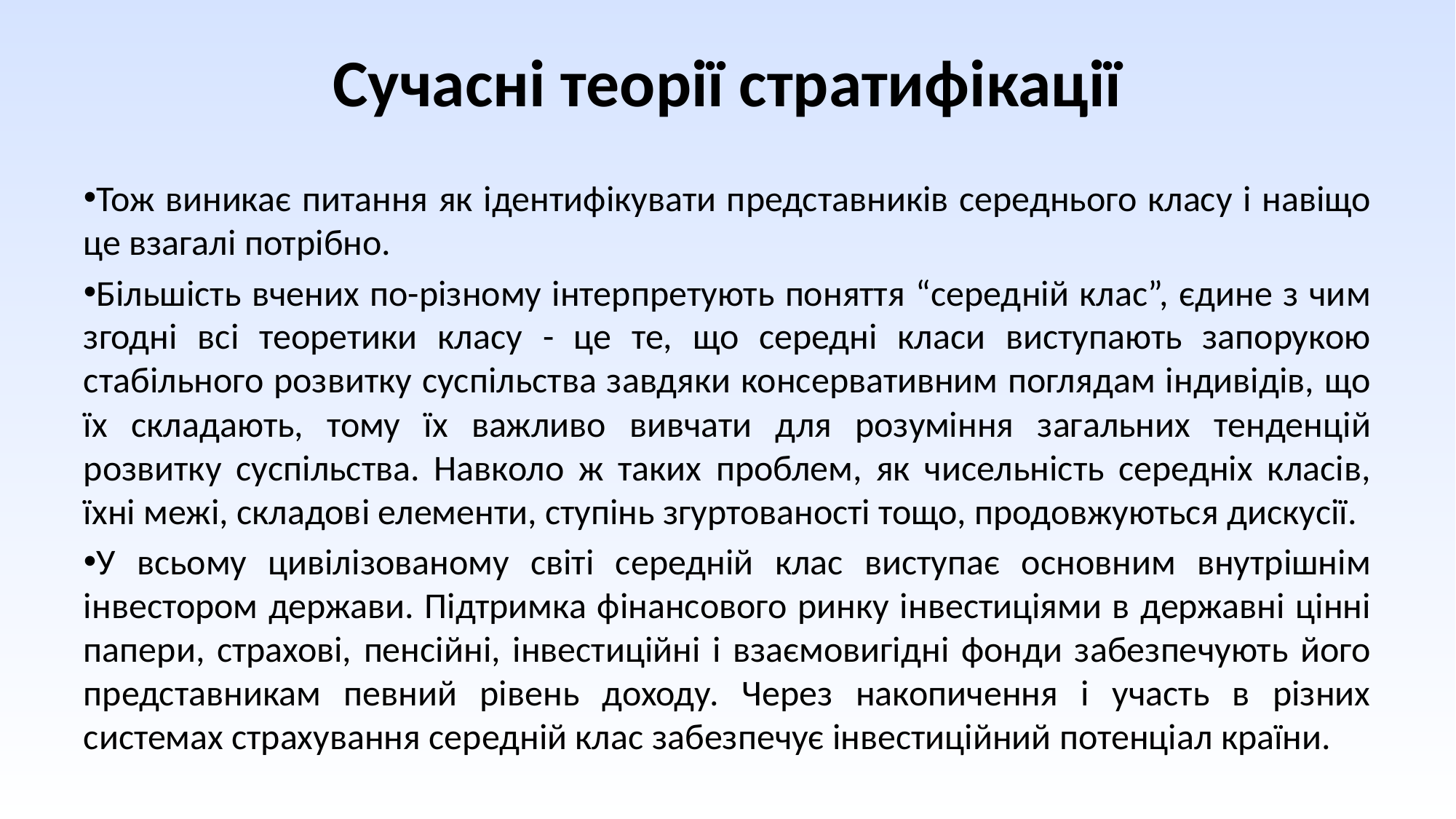

# Сучасні теорії стратифікації

Тож виникає питання як ідентифікувати представників середнього класу і навіщо це взагалі потрібно.
Більшість вчених по-різному інтерпретують поняття “середній клас”, єдине з чим згодні всі теоретики класу - це те, що середні класи виступають запорукою стабільного розвитку суспільства завдяки консервативним поглядам індивідів, що їх складають, тому їх важливо вивчати для розуміння загальних тенденцій розвитку суспільства. Навколо ж таких проблем, як чисельність середніх класів, їхні межі, складові елементи, ступінь згуртованості тощо, продовжуються дискусії.
У всьому цивілізованому світі середній клас виступає основним внутрішнім інвестором держави. Підтримка фінансового ринку інвестиціями в державні цінні папери, страхові, пенсійні, інвестиційні і взаємовигідні фонди забезпечують його представникам певний рівень доходу. Через накопичення і участь в різних системах страхування середній клас забезпечує інвестиційний потенціал країни.